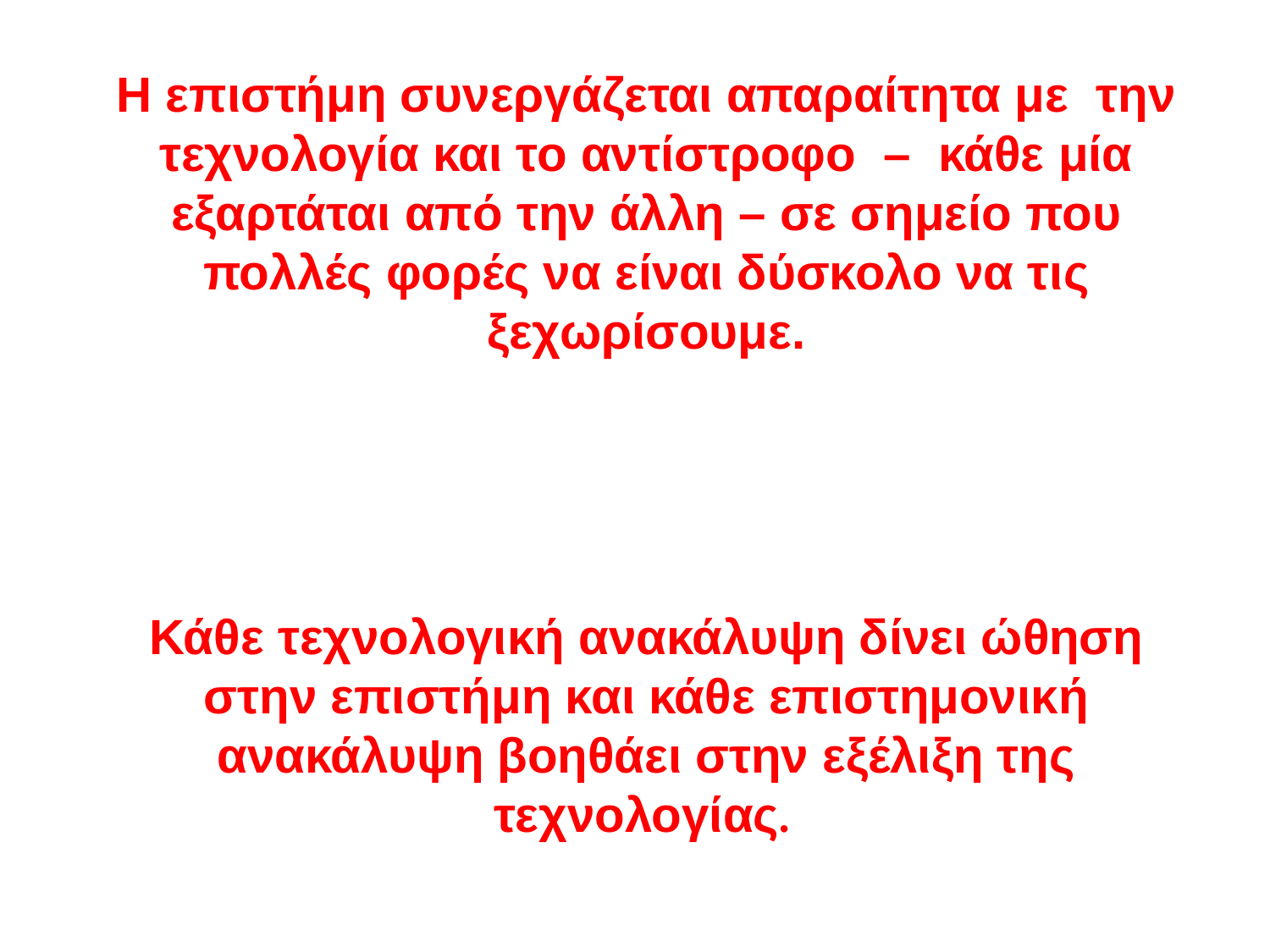

Η επιστήμη συνεργάζεται απαραίτητα με  την τεχνολογία και το αντίστροφο  –  κάθε μία εξαρτάται από την άλλη – σε σημείο που πολλές φορές να είναι δύσκολο να τις ξεχωρίσουμε.

Κάθε τεχνολογική ανακάλυψη δίνει ώθηση στην επιστήμη και κάθε επιστημονική ανακάλυψη βοηθάει στην εξέλιξη της τεχνολογίας.